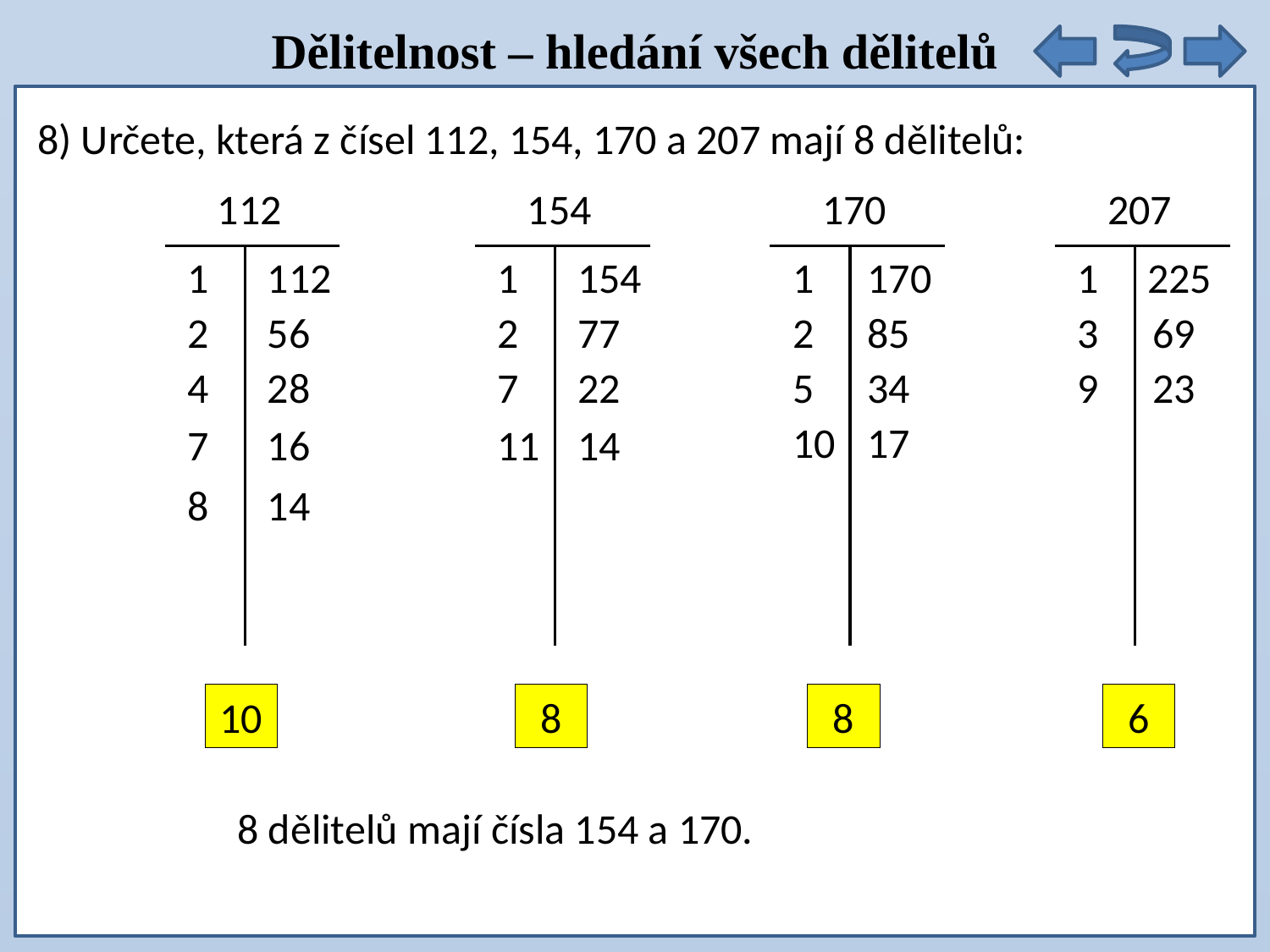

Dělitelnost – hledání všech dělitelů

8) Určete, která z čísel 112, 154, 170 a 207 mají 8 dělitelů:

112
154
170
207
1
112
1
154
1
170
1
225
2
56
2
77
2
85
3
69
4
28
7
22
5
34
9
23
10
17
7
16
11
14
8
14
10
8
8
6
8 dělitelů mají čísla 154 a 170.